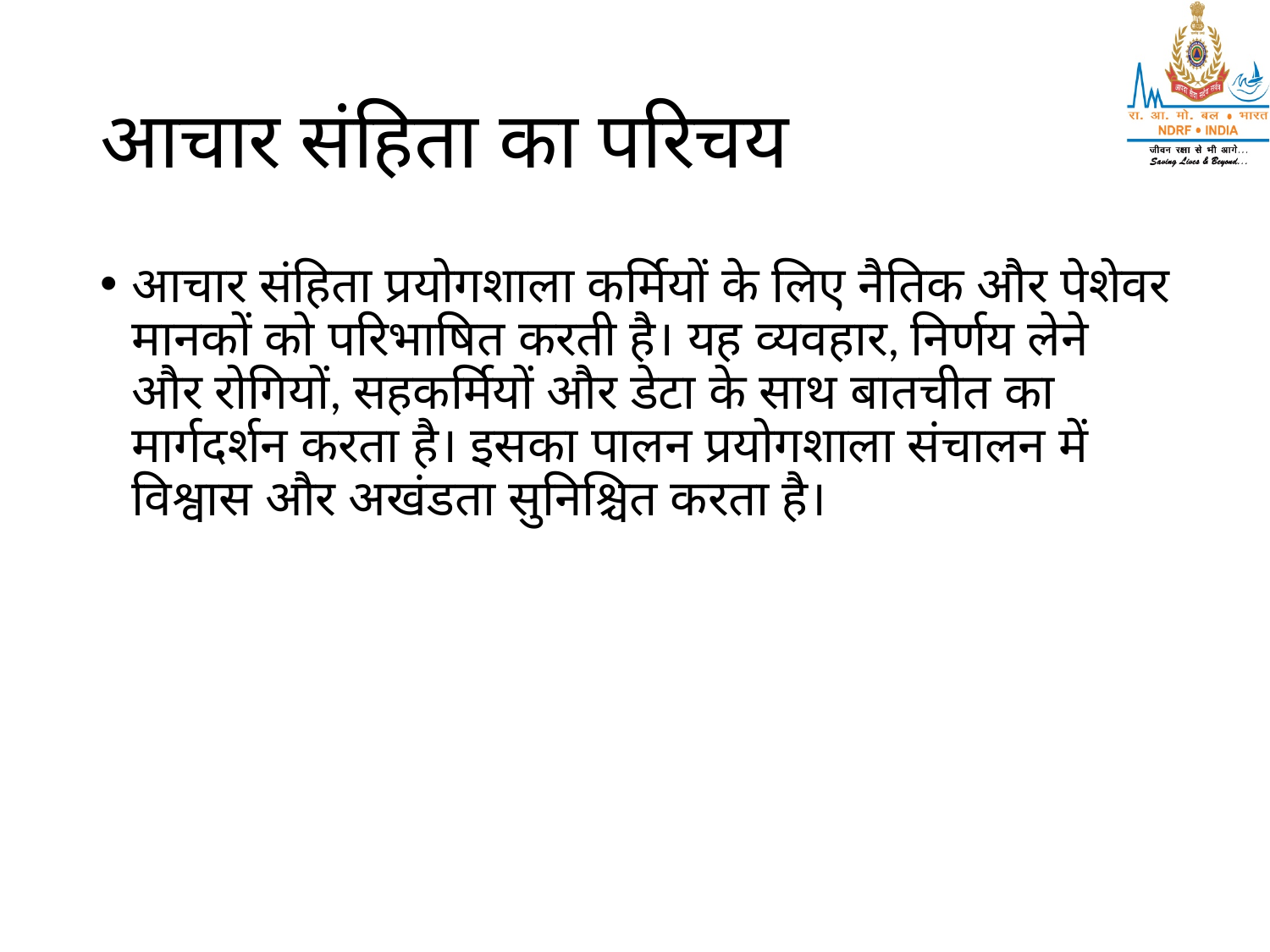

# आचार संहिता का परिचय
आचार संहिता प्रयोगशाला कर्मियों के लिए नैतिक और पेशेवर मानकों को परिभाषित करती है। यह व्यवहार, निर्णय लेने और रोगियों, सहकर्मियों और डेटा के साथ बातचीत का मार्गदर्शन करता है। इसका पालन प्रयोगशाला संचालन में विश्वास और अखंडता सुनिश्चित करता है।